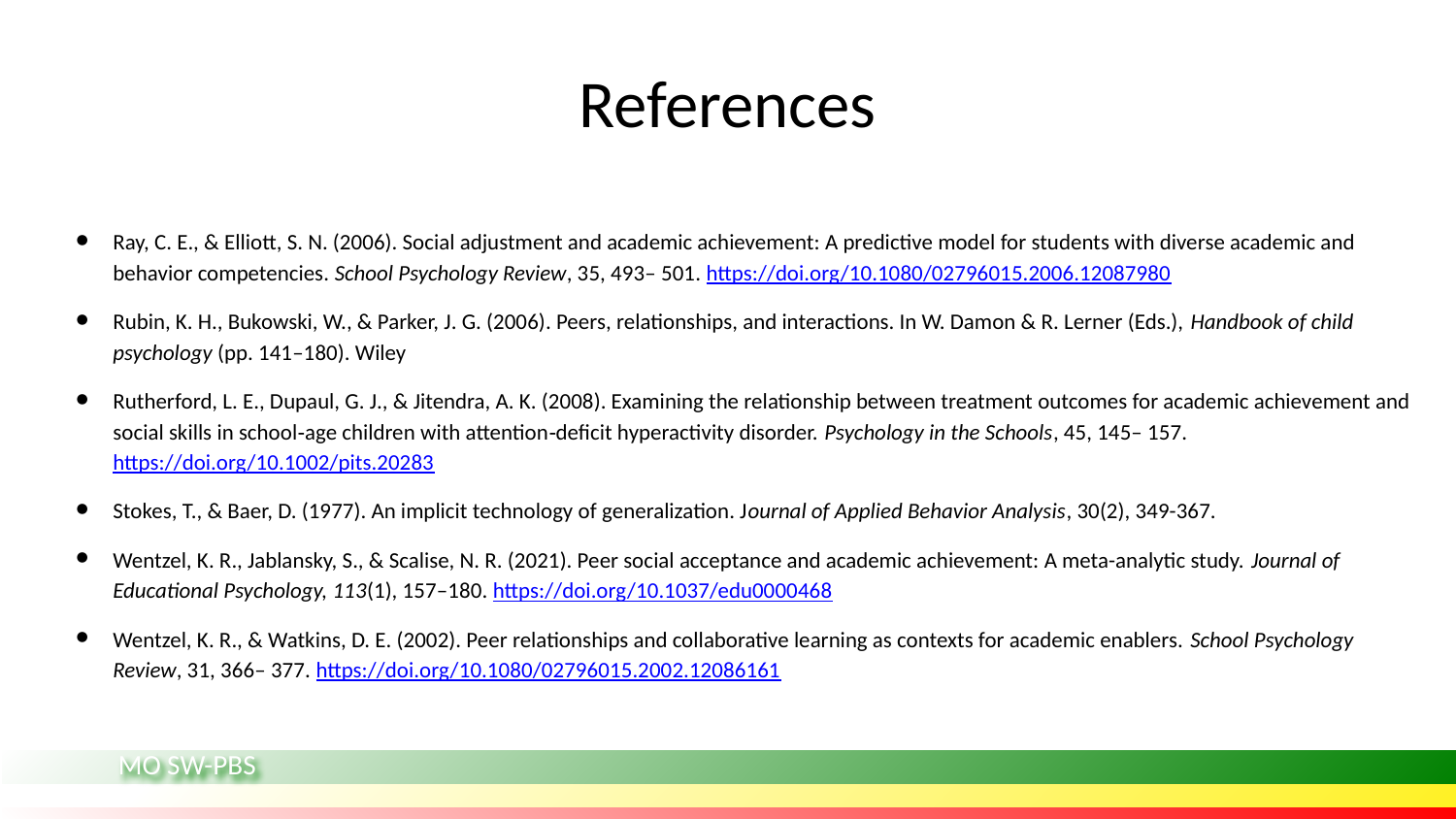

# References

Ray, C. E., & Elliott, S. N. (2006). Social adjustment and academic achievement: A predictive model for students with diverse academic and behavior competencies. School Psychology Review, 35, 493– 501. https://doi.org/10.1080/02796015.2006.12087980
Rubin, K. H., Bukowski, W., & Parker, J. G. (2006). Peers, relationships, and interactions. In W. Damon & R. Lerner (Eds.), Handbook of child psychology (pp. 141–180). Wiley
Rutherford, L. E., Dupaul, G. J., & Jitendra, A. K. (2008). Examining the relationship between treatment outcomes for academic achievement and social skills in school‐age children with attention‐deficit hyperactivity disorder. Psychology in the Schools, 45, 145– 157. https://doi.org/10.1002/pits.20283
Stokes, T., & Baer, D. (1977). An implicit technology of generalization. Journal of Applied Behavior Analysis, 30(2), 349-367.
Wentzel, K. R., Jablansky, S., & Scalise, N. R. (2021). Peer social acceptance and academic achievement: A meta-analytic study. Journal of Educational Psychology, 113(1), 157–180. https://doi.org/10.1037/edu0000468
Wentzel, K. R., & Watkins, D. E. (2002). Peer relationships and collaborative learning as contexts for academic enablers. School Psychology Review, 31, 366– 377. https://doi.org/10.1080/02796015.2002.12086161